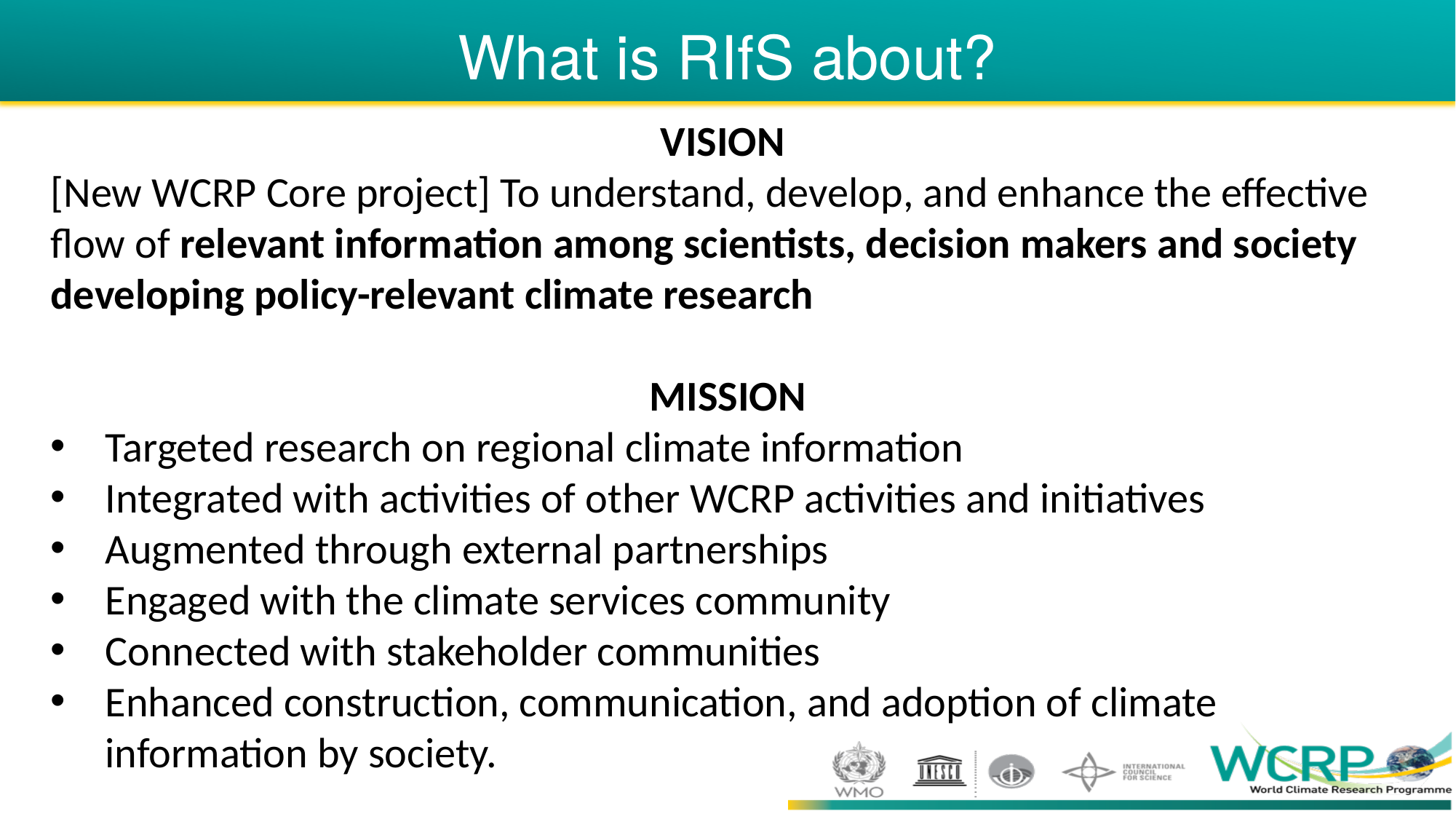

What is RIfS about?
VISION
[New WCRP Core project] To understand, develop, and enhance the effective flow of relevant information among scientists, decision makers and society developing policy-relevant climate research

MISSION
Targeted research on regional climate information
Integrated with activities of other WCRP activities and initiatives
Augmented through external partnerships
Engaged with the climate services community
Connected with stakeholder communities
Enhanced construction, communication, and adoption of climate information by society.